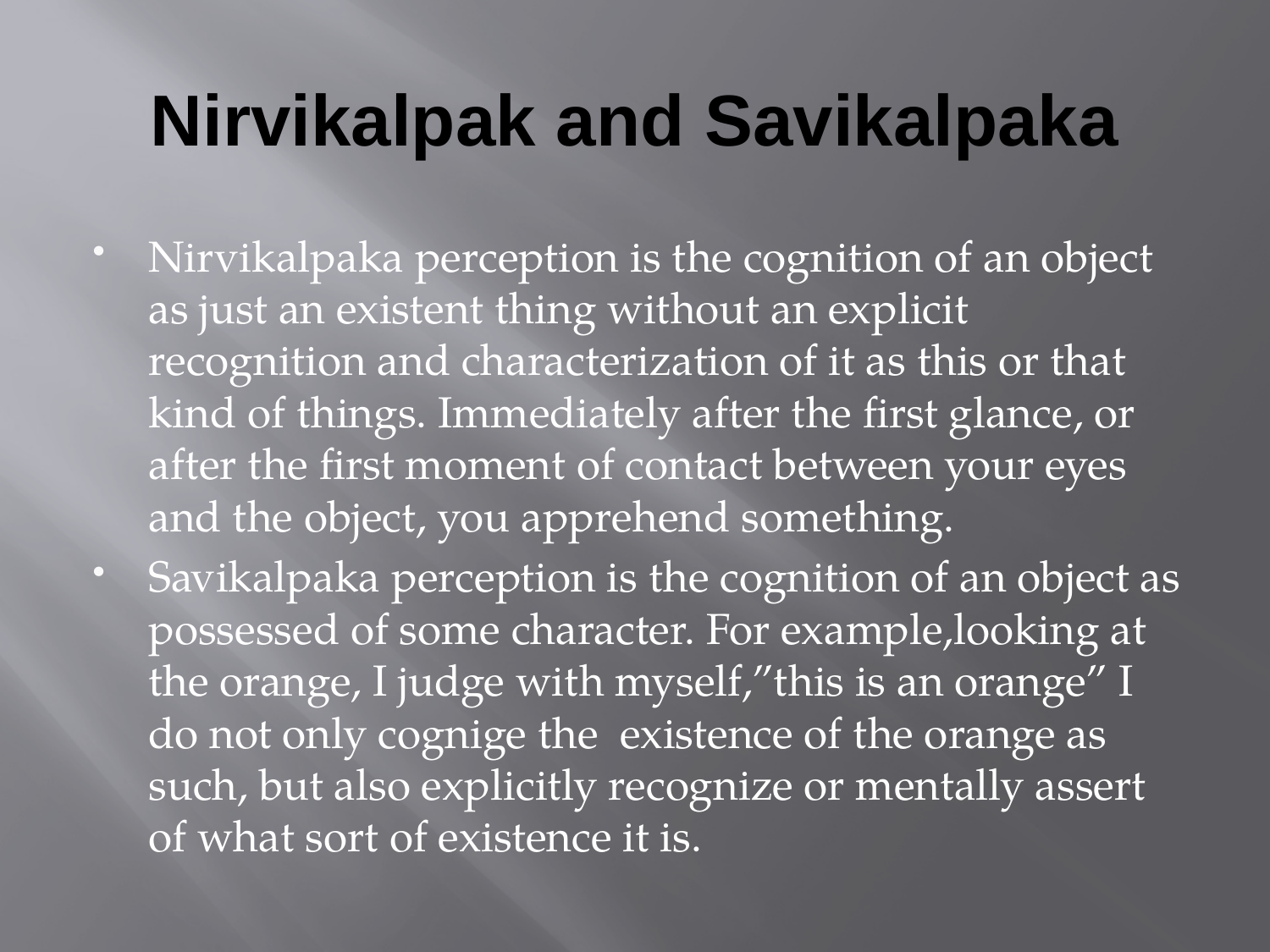

# Nirvikalpak and Savikalpaka
Nirvikalpaka perception is the cognition of an object as just an existent thing without an explicit recognition and characterization of it as this or that kind of things. Immediately after the first glance, or after the first moment of contact between your eyes and the object, you apprehend something.
Savikalpaka perception is the cognition of an object as possessed of some character. For example,looking at the orange, I judge with myself,”this is an orange” I do not only cognige the  existence of the orange as such, but also explicitly recognize or mentally assert of what sort of existence it is.